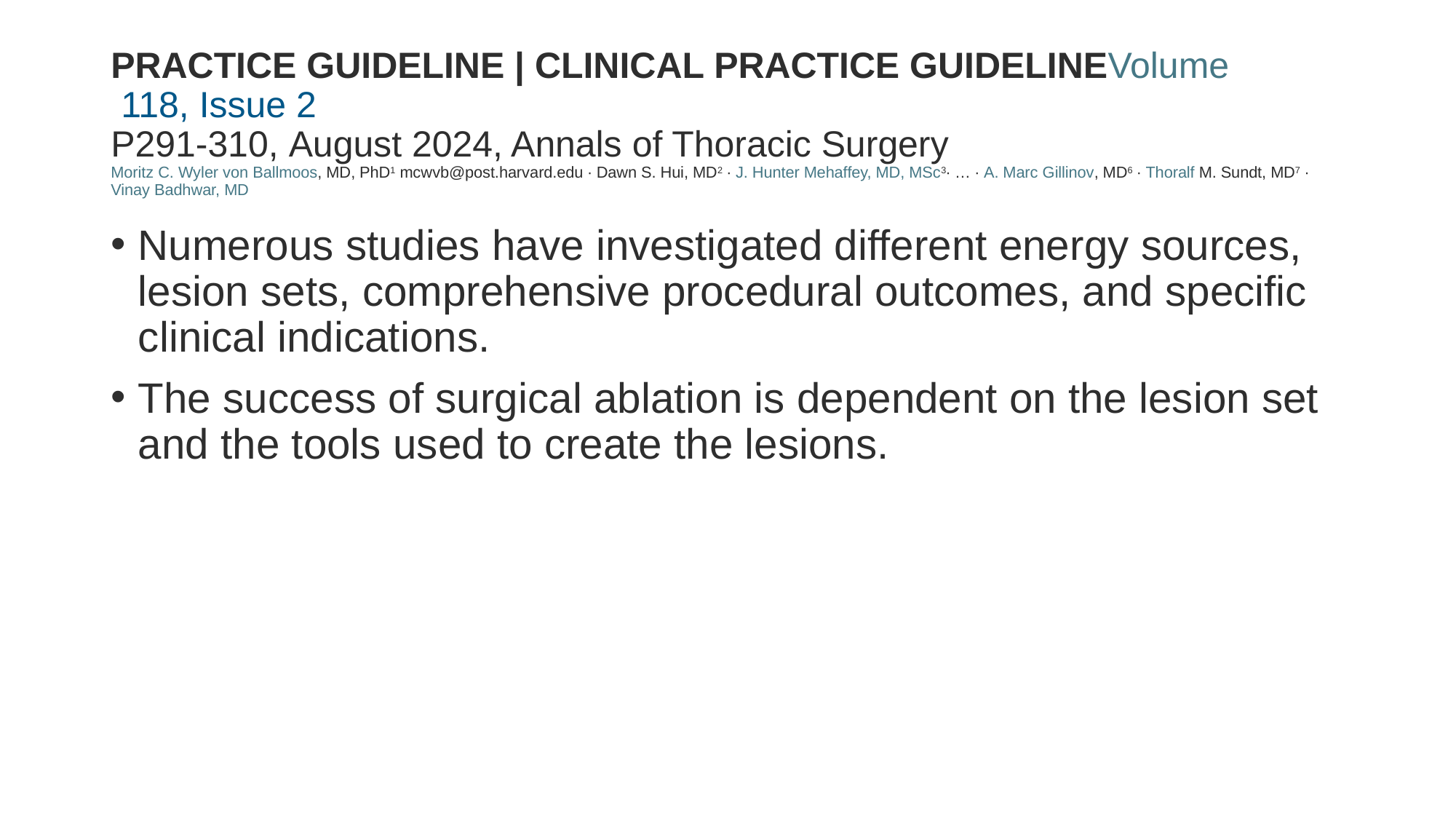

# Practice Guideline | Clinical Practice GuidelineVolume 118, Issue 2 p291-310, August 2024, Annals of Thoracic Surgery Moritz C. Wyler von Ballmoos, MD, PhD1 mcwvb@post.harvard.edu ∙ Dawn S. Hui, MD2 ∙ J. Hunter Mehaffey, MD, MSc3∙ … ∙ A. Marc Gillinov, MD6 ∙ Thoralf M. Sundt, MD7 ∙ Vinay Badhwar, MD
Numerous studies have investigated different energy sources, lesion sets, comprehensive procedural outcomes, and specific clinical indications.
The success of surgical ablation is dependent on the lesion set and the tools used to create the lesions.